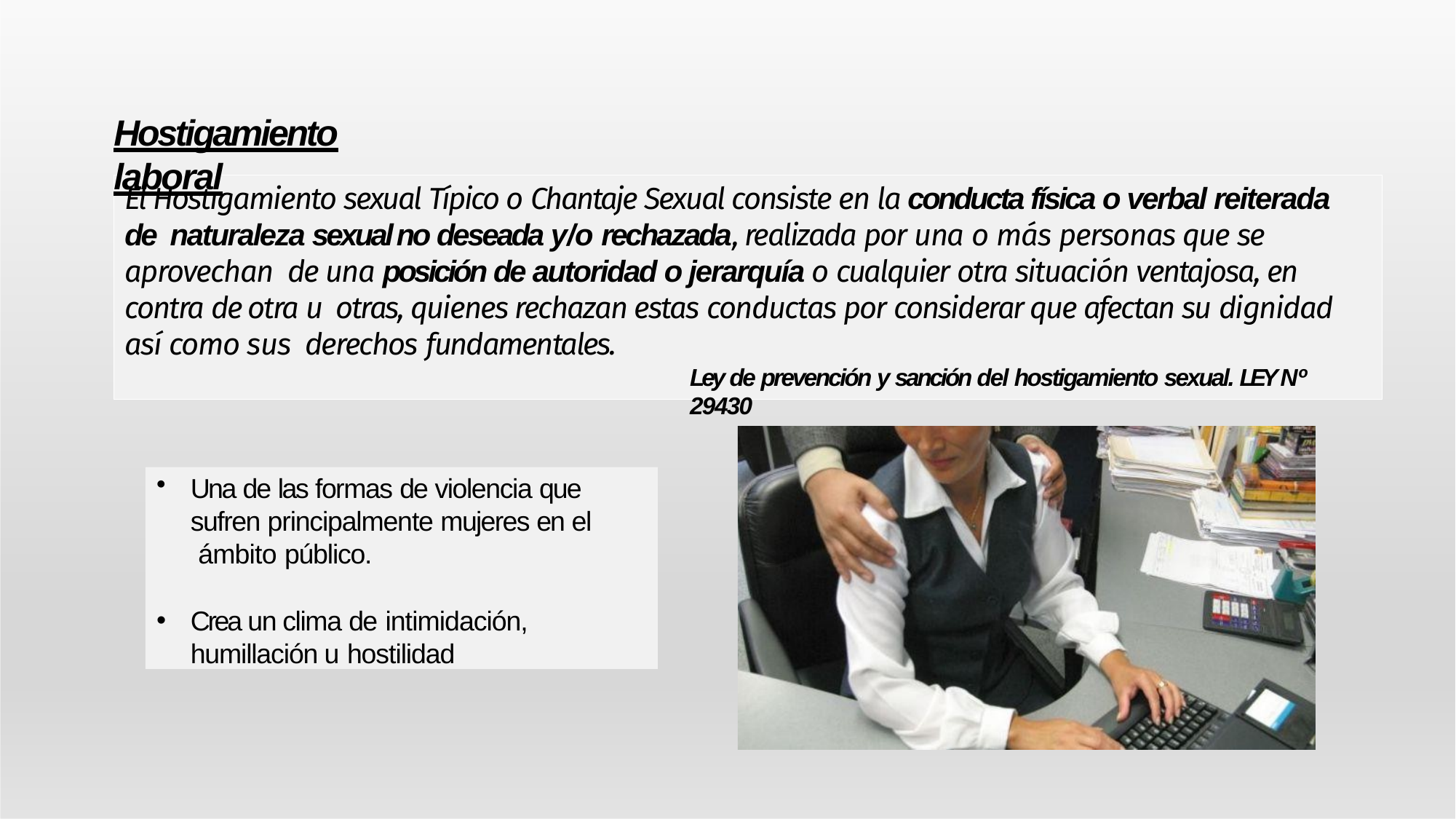

# Hostigamiento laboral

El Hostigamiento sexual Típico o Chantaje Sexual consiste en la conducta física o verbal reiterada de  naturaleza sexual no deseada y/o rechazada, realizada por una o más personas que se aprovechan  de una posición de autoridad o jerarquía o cualquier otra situación ventajosa, en contra de otra u  otras, quienes rechazan estas conductas por considerar que afectan su dignidad así como sus  derechos fundamentales.
Ley de prevención y sanción del hostigamiento sexual. LEY Nº 29430

Una de las formas de violencia que  sufren principalmente mujeres en el  ámbito público.

Crea un clima de intimidación,
humillación u hostilidad